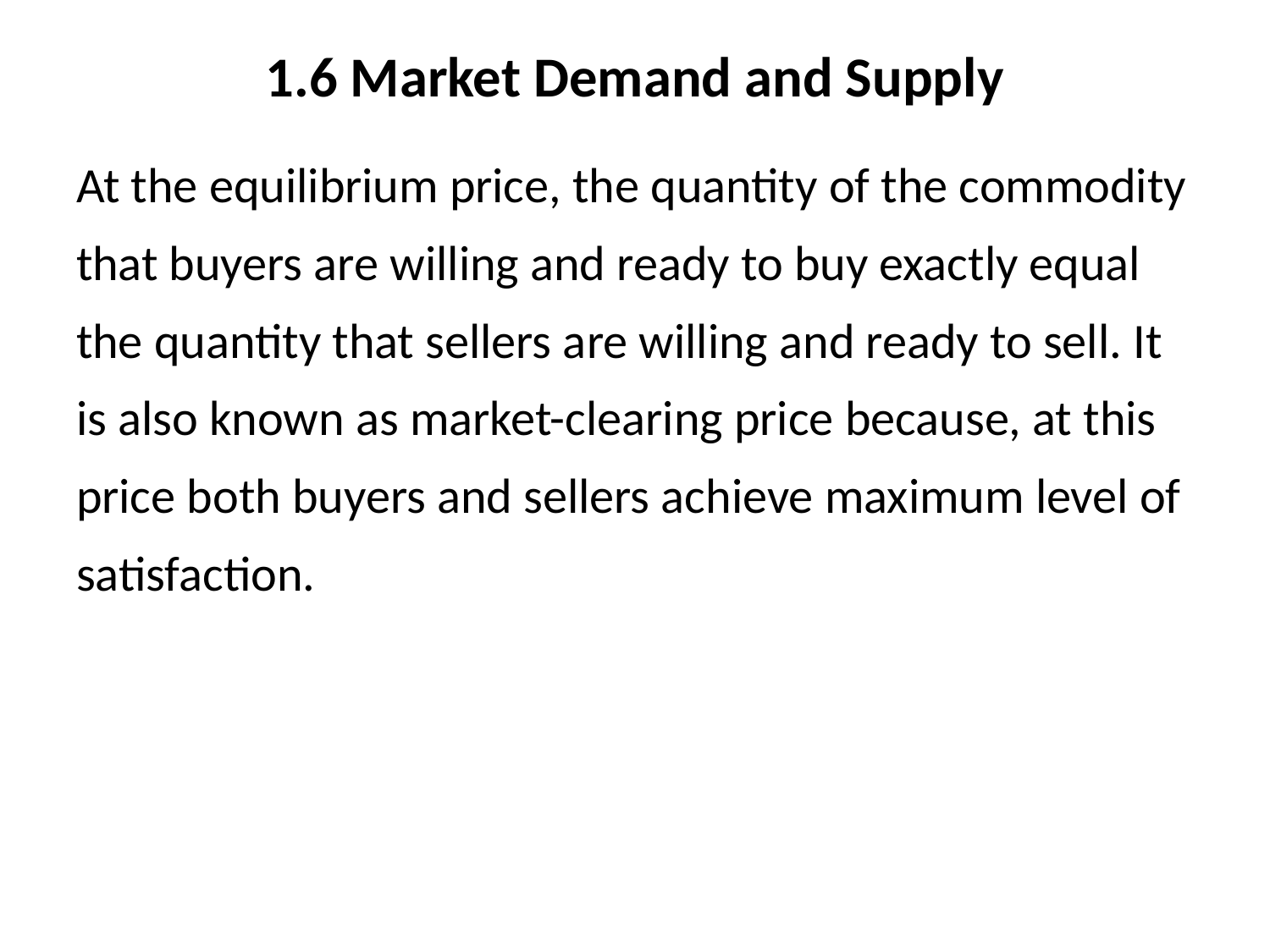

# 1.6 Market Demand and Supply
At the equilibrium price, the quantity of the commodity that buyers are willing and ready to buy exactly equal the quantity that sellers are willing and ready to sell. It is also known as market-clearing price because, at this price both buyers and sellers achieve maximum level of satisfaction.